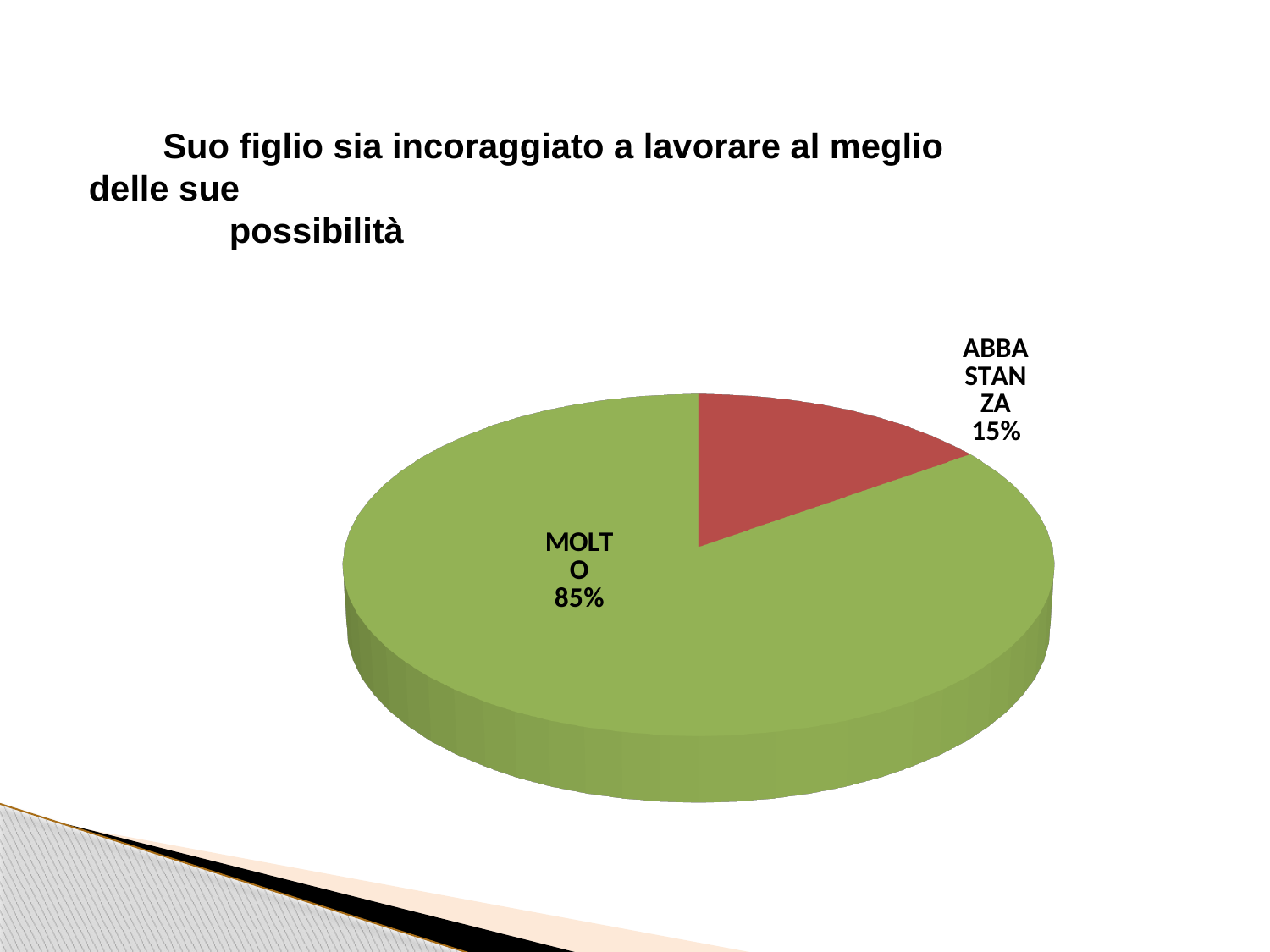

Suo figlio sia incoraggiato a lavorare al meglio delle sue
         possibilità

[unsupported chart]